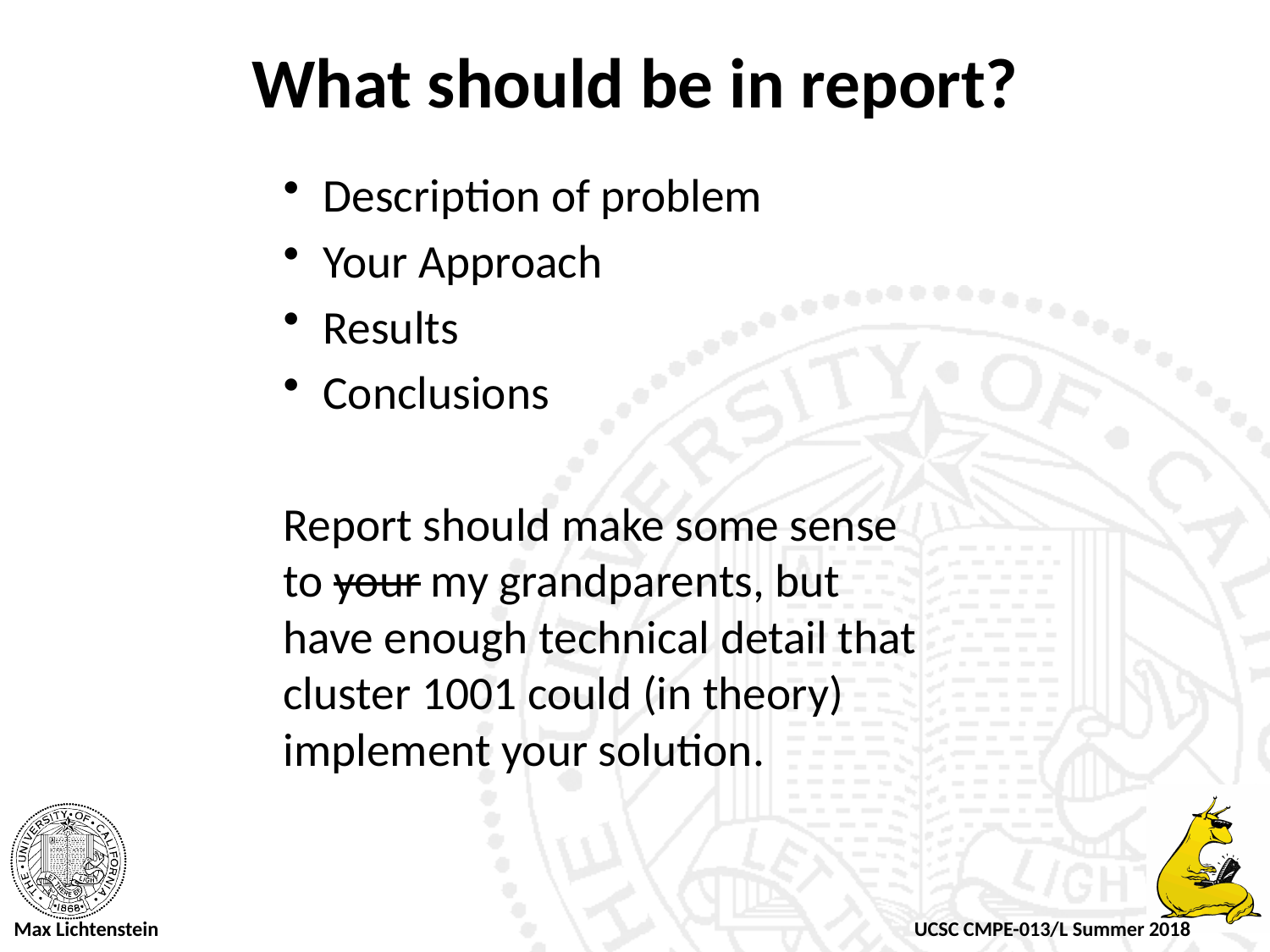

# What should be in report?
Description of problem
Your Approach
Results
Conclusions

Report should make some sense to your my grandparents, but have enough technical detail that cluster 1001 could (in theory) implement your solution.